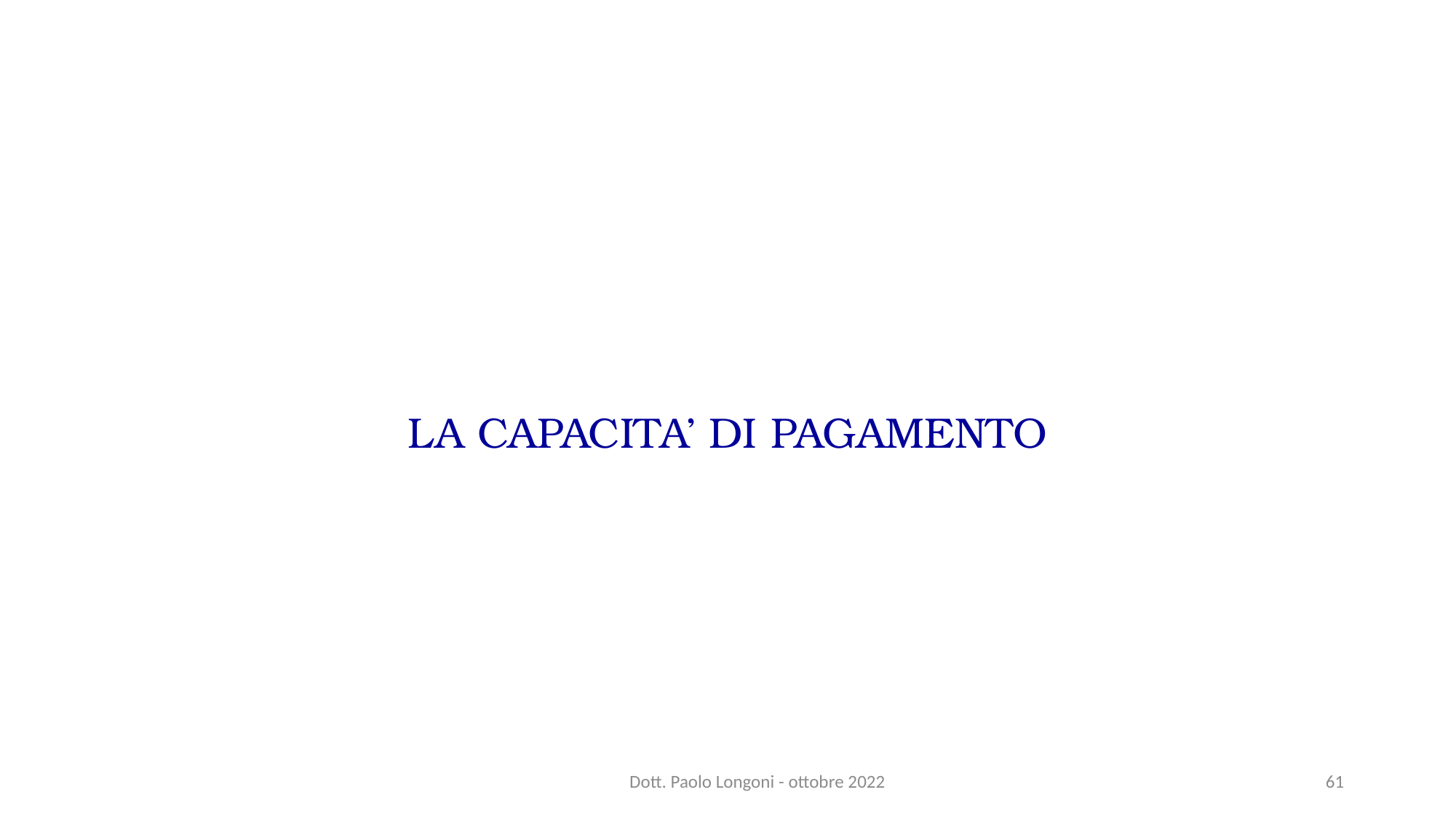

LA CAPACITA’ DI PAGAMENTO
Dott. Paolo Longoni - ottobre 2022
61